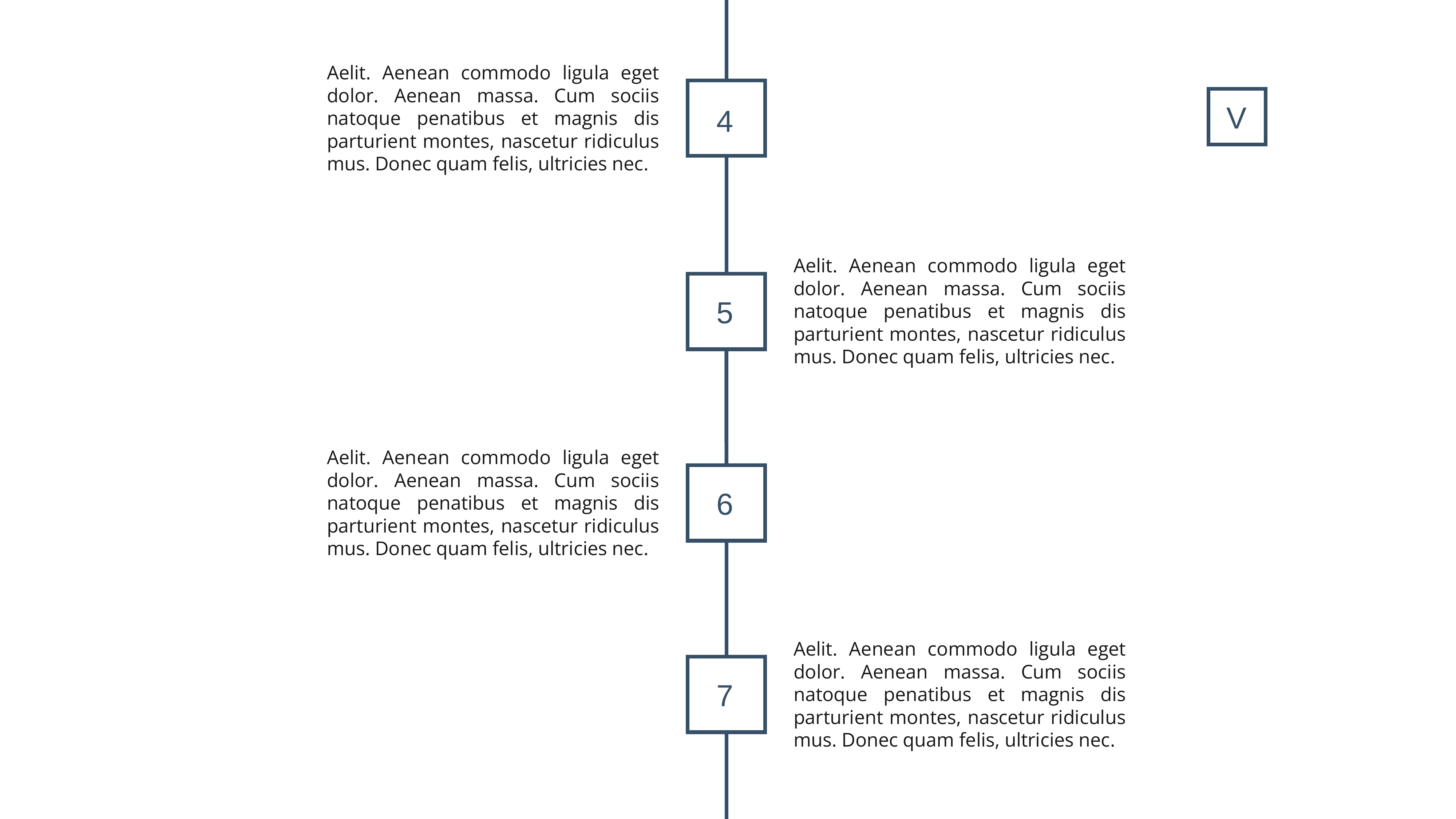

Aelit. Aenean commodo ligula eget dolor. Aenean massa. Cum sociis natoque penatibus et magnis dis parturient montes, nascetur ridiculus mus. Donec quam felis, ultricies nec.

V
4
Aelit. Aenean commodo ligula eget dolor. Aenean massa. Cum sociis natoque penatibus et magnis dis parturient montes, nascetur ridiculus mus. Donec quam felis, ultricies nec.

5
Aelit. Aenean commodo ligula eget dolor. Aenean massa. Cum sociis natoque penatibus et magnis dis parturient montes, nascetur ridiculus mus. Donec quam felis, ultricies nec.

6
Aelit. Aenean commodo ligula eget dolor. Aenean massa. Cum sociis natoque penatibus et magnis dis parturient montes, nascetur ridiculus mus. Donec quam felis, ultricies nec.

7